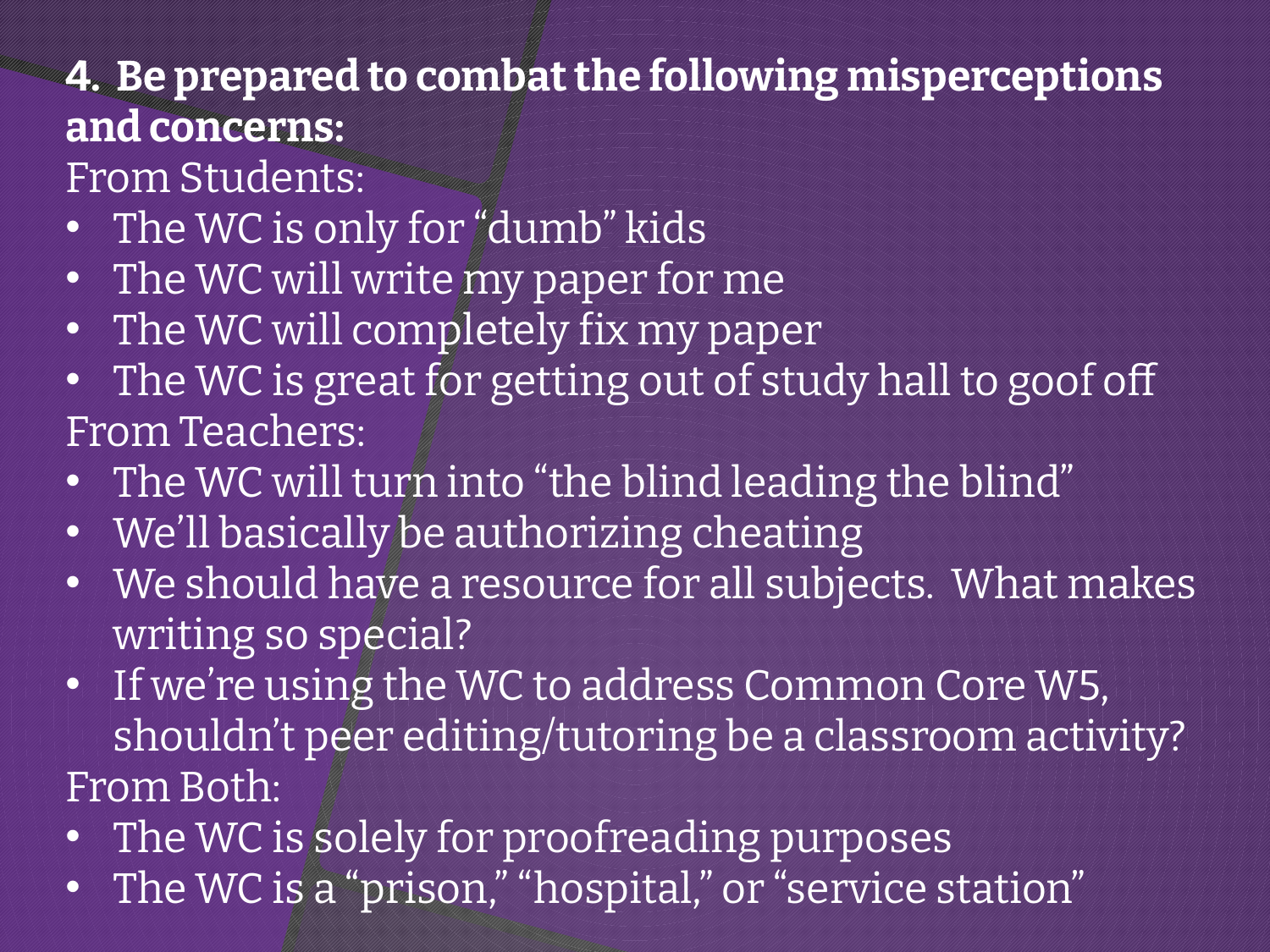

4.  Be prepared to combat the following misperceptions and concerns:
From Students:
The WC is only for “dumb” kids
The WC will write my paper for me
The WC will completely fix my paper
The WC is great for getting out of study hall to goof off
From Teachers:
The WC will turn into “the blind leading the blind”
We’ll basically be authorizing cheating
We should have a resource for all subjects.  What makes writing so special?
If we’re using the WC to address Common Core W5, shouldn’t peer editing/tutoring be a classroom activity?
From Both:
The WC is solely for proofreading purposes
The WC is a “prison,” “hospital,” or “service station”